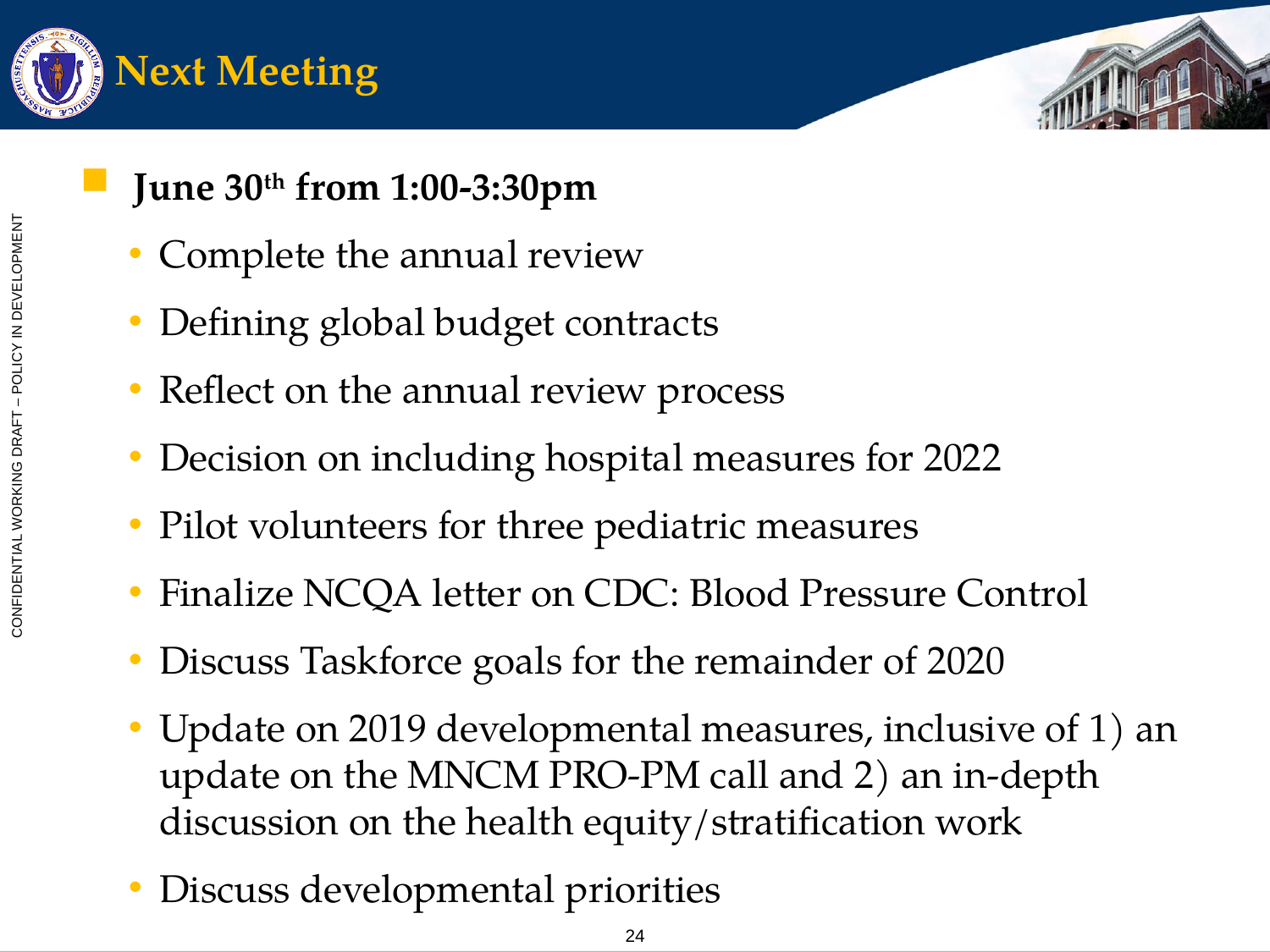

# Next Meeting
June 30th from 1:00-3:30pm
Complete the annual review
Defining global budget contracts
Reflect on the annual review process
Decision on including hospital measures for 2022
Pilot volunteers for three pediatric measures
Finalize NCQA letter on CDC: Blood Pressure Control
Discuss Taskforce goals for the remainder of 2020
Update on 2019 developmental measures, inclusive of 1) an update on the MNCM PRO-PM call and 2) an in-depth discussion on the health equity/stratification work
Discuss developmental priorities